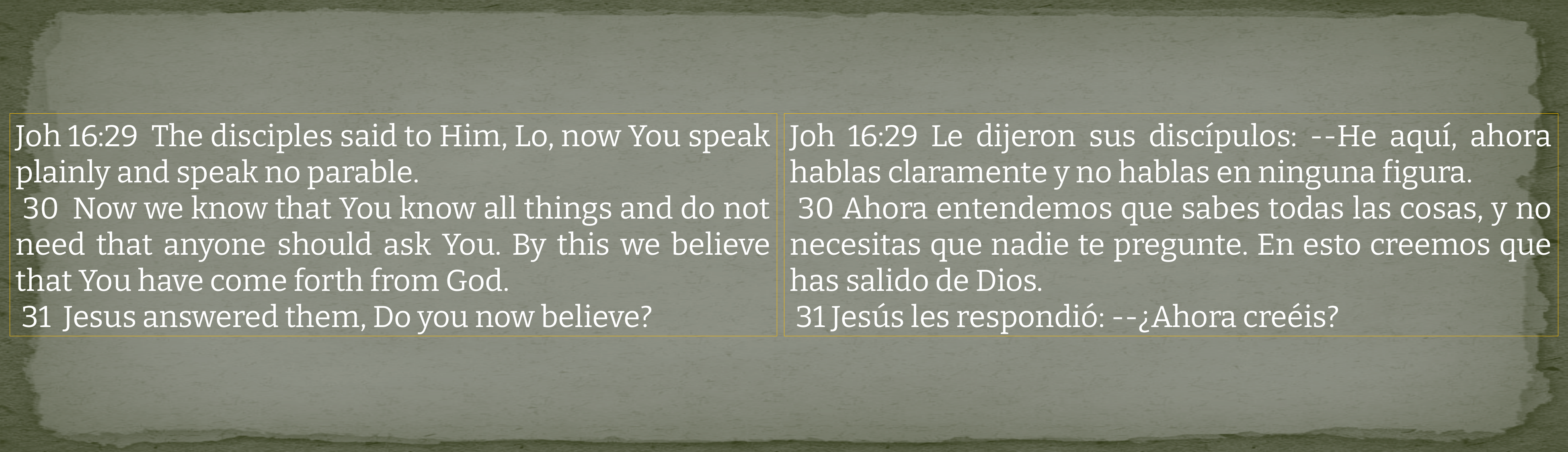

Joh 16:29  The disciples said to Him, Lo, now You speak plainly and speak no parable.
 30  Now we know that You know all things and do not need that anyone should ask You. By this we believe that You have come forth from God.
 31  Jesus answered them, Do you now believe?
Joh 16:29 Le dijeron sus discípulos: --He aquí, ahora hablas claramente y no hablas en ninguna figura.
 30 Ahora entendemos que sabes todas las cosas, y no necesitas que nadie te pregunte. En esto creemos que has salido de Dios.
 31 Jesús les respondió: --¿Ahora creéis?